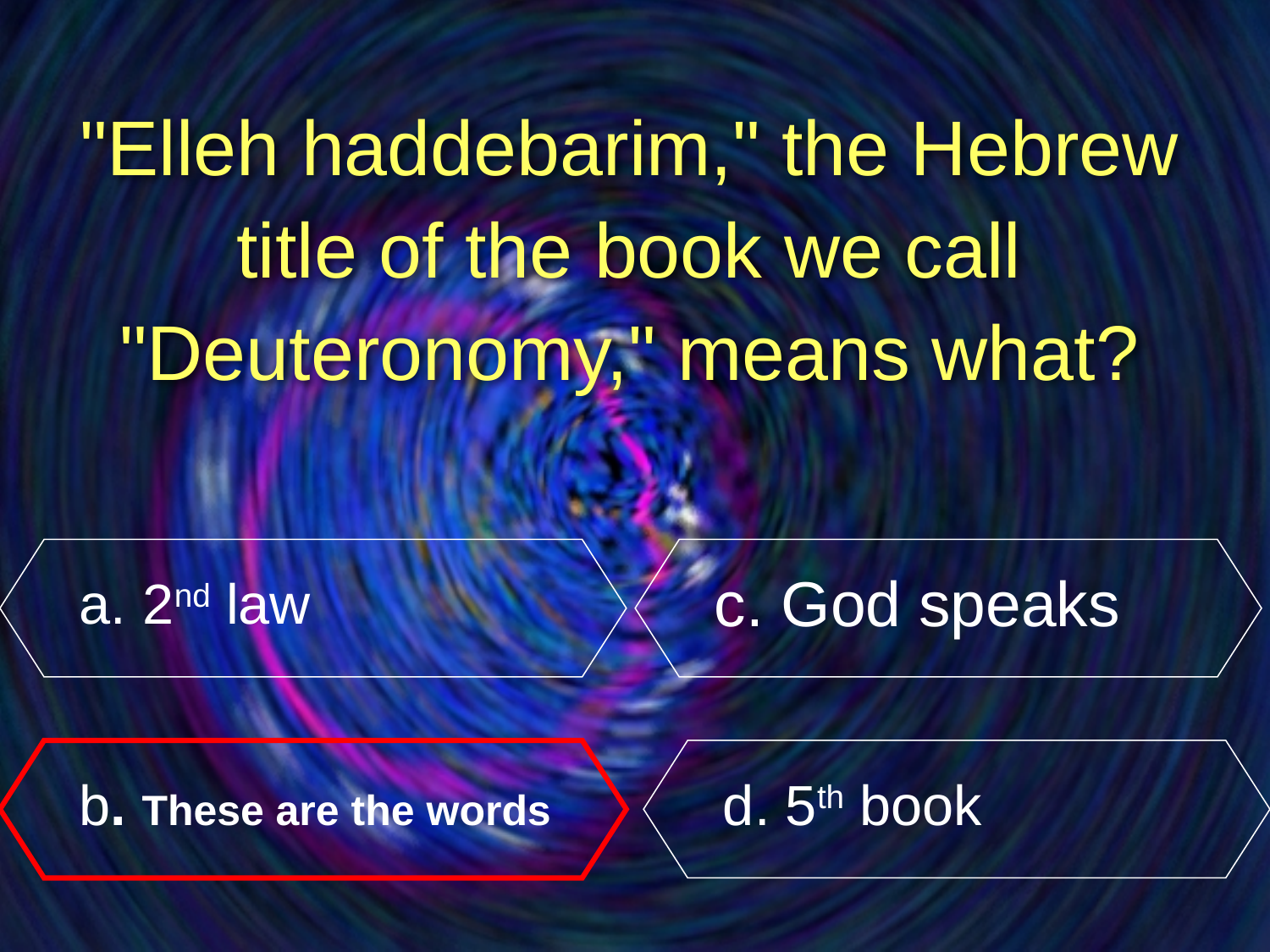

Book Title
"Elleh haddebarim," the Hebrew title of the book we call "Deuteronomy," means what?
2nd law
c. God speaks
b. These are the words

d. 5th book